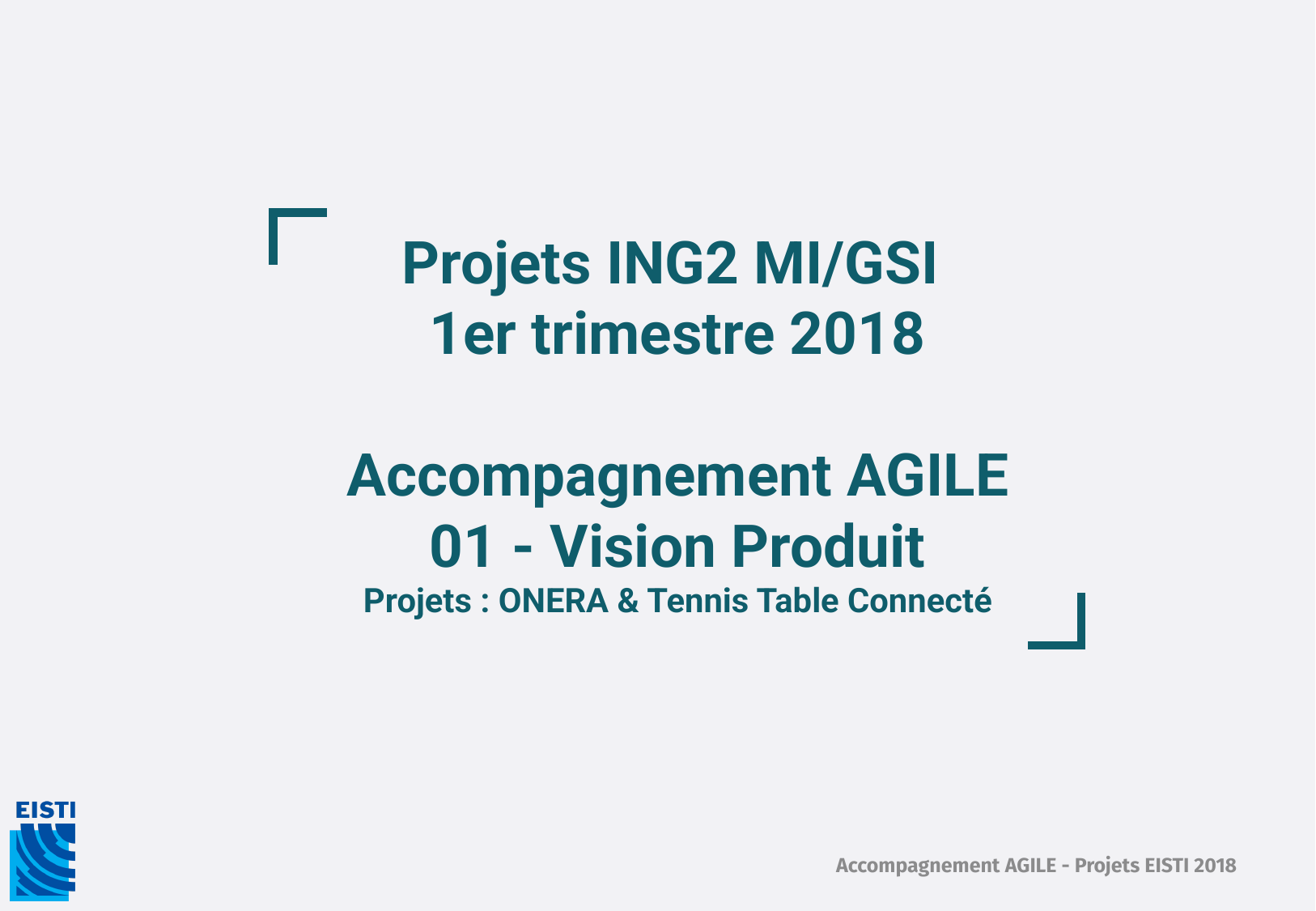

Projets ING2 MI/GSI
1er trimestre 2018

Accompagnement AGILE
01 - Vision Produit
Projets : ONERA & Tennis Table Connecté

Accompagnement AGILE - Projets EISTI 2018